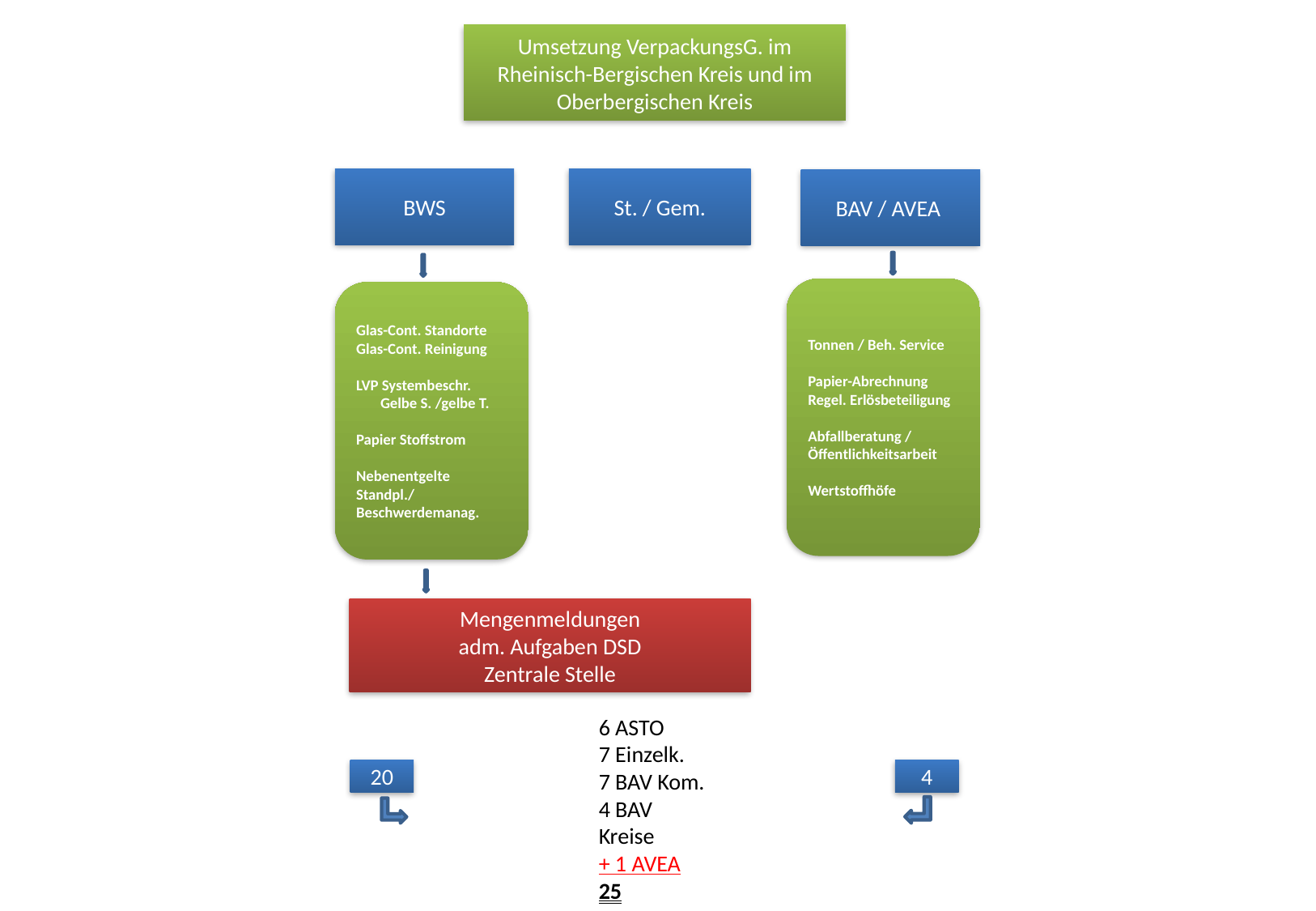

Umsetzung VerpackungsG. im Rheinisch-Bergischen Kreis und im Oberbergischen Kreis
BWS
St. / Gem.
BAV / AVEA

Tonnen / Beh. Service

Papier-Abrechnung
Regel. Erlösbeteiligung

Abfallberatung /
Öffentlichkeitsarbeit

Wertstoffhöfe
Glas-Cont. Standorte
Glas-Cont. Reinigung

LVP Systembeschr.
       Gelbe S. /gelbe T.

Papier Stoffstrom

Nebenentgelte Standpl./ Beschwerdemanag.

Mengenmeldungen
adm. Aufgaben DSD
Zentrale Stelle
6 ASTO
7 Einzelk.
7 BAV Kom.
4 BAV Kreise
+ 1 AVEA
25

20
4